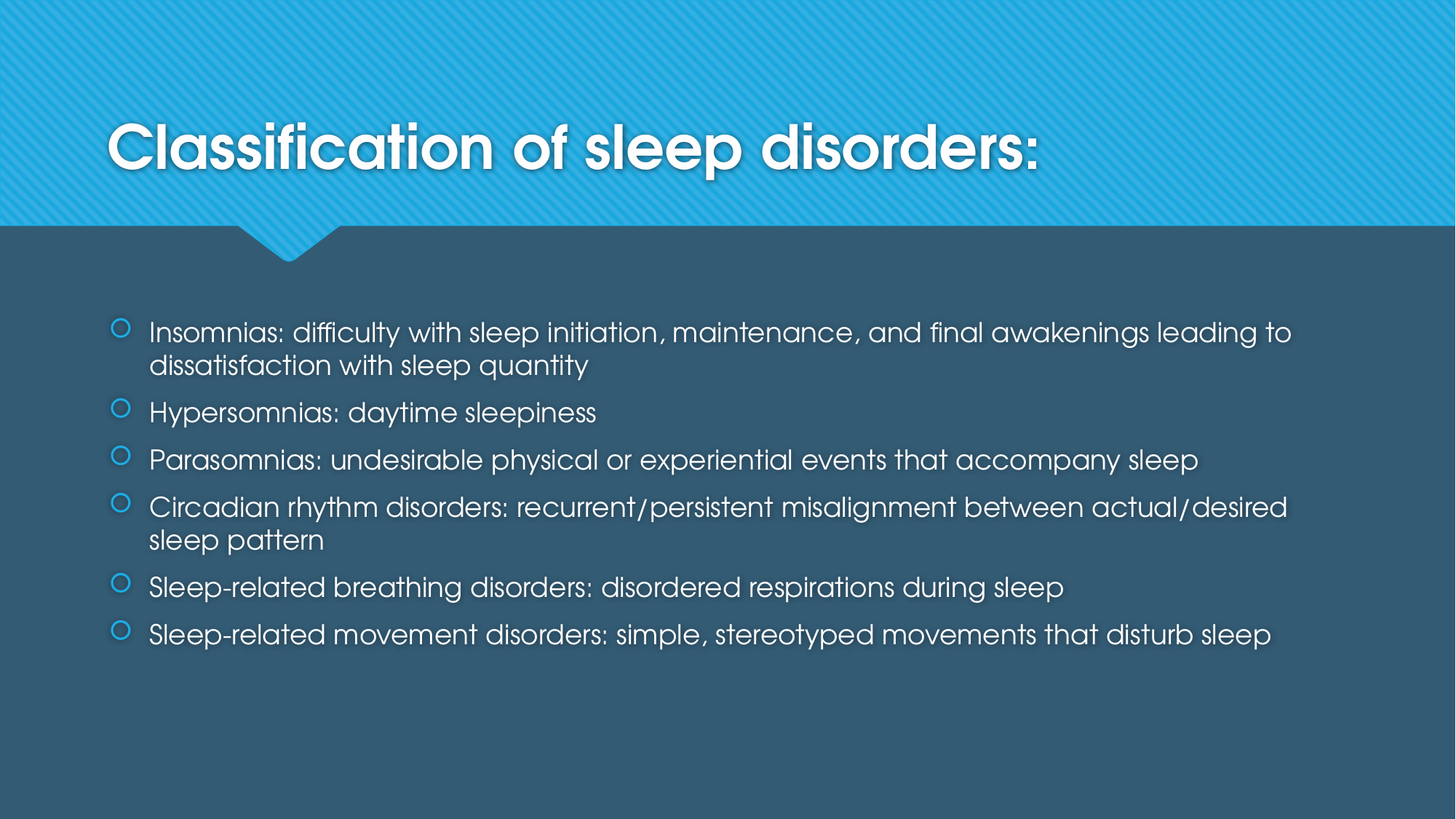

# Classification of sleep disorders:
Insomnias: difficulty with sleep initiation, maintenance, and final awakenings leading to dissatisfaction with sleep quantity
Hypersomnias: daytime sleepiness
Parasomnias: undesirable physical or experiential events that accompany sleep
Circadian rhythm disorders: recurrent/persistent misalignment between actual/desired sleep pattern
Sleep-related breathing disorders: disordered respirations during sleep
Sleep-related movement disorders: simple, stereotyped movements that disturb sleep